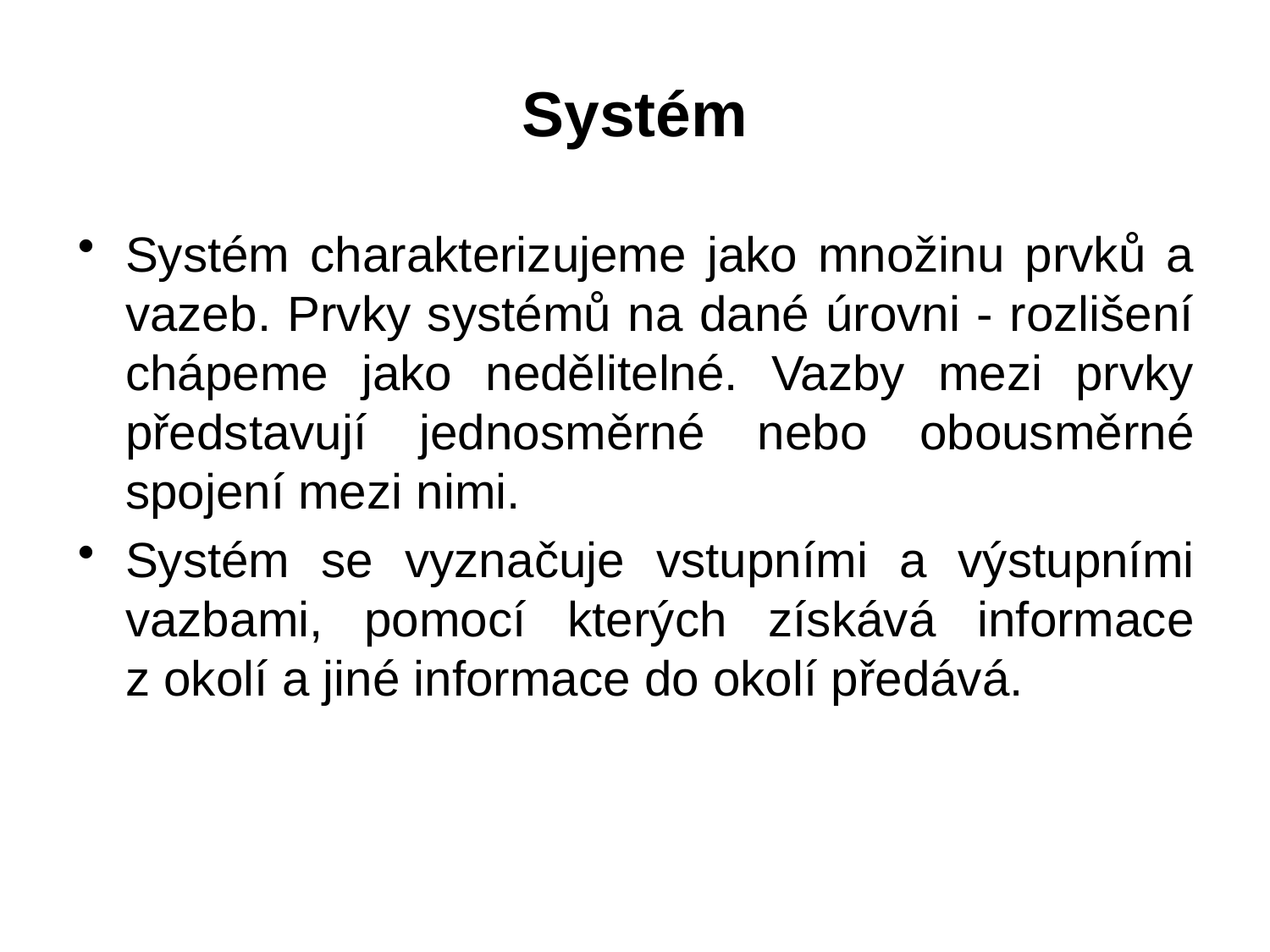

# Systém
Systém charakterizujeme jako množinu prvků a vazeb. Prvky systémů na dané úrovni - rozlišení chápeme jako nedělitelné. Vazby mezi prvky představují jednosměrné nebo obousměrné spojení mezi nimi.
Systém se vyznačuje vstupními a výstupními vazbami, pomocí kterých získává informace z okolí a jiné informace do okolí předává.
6